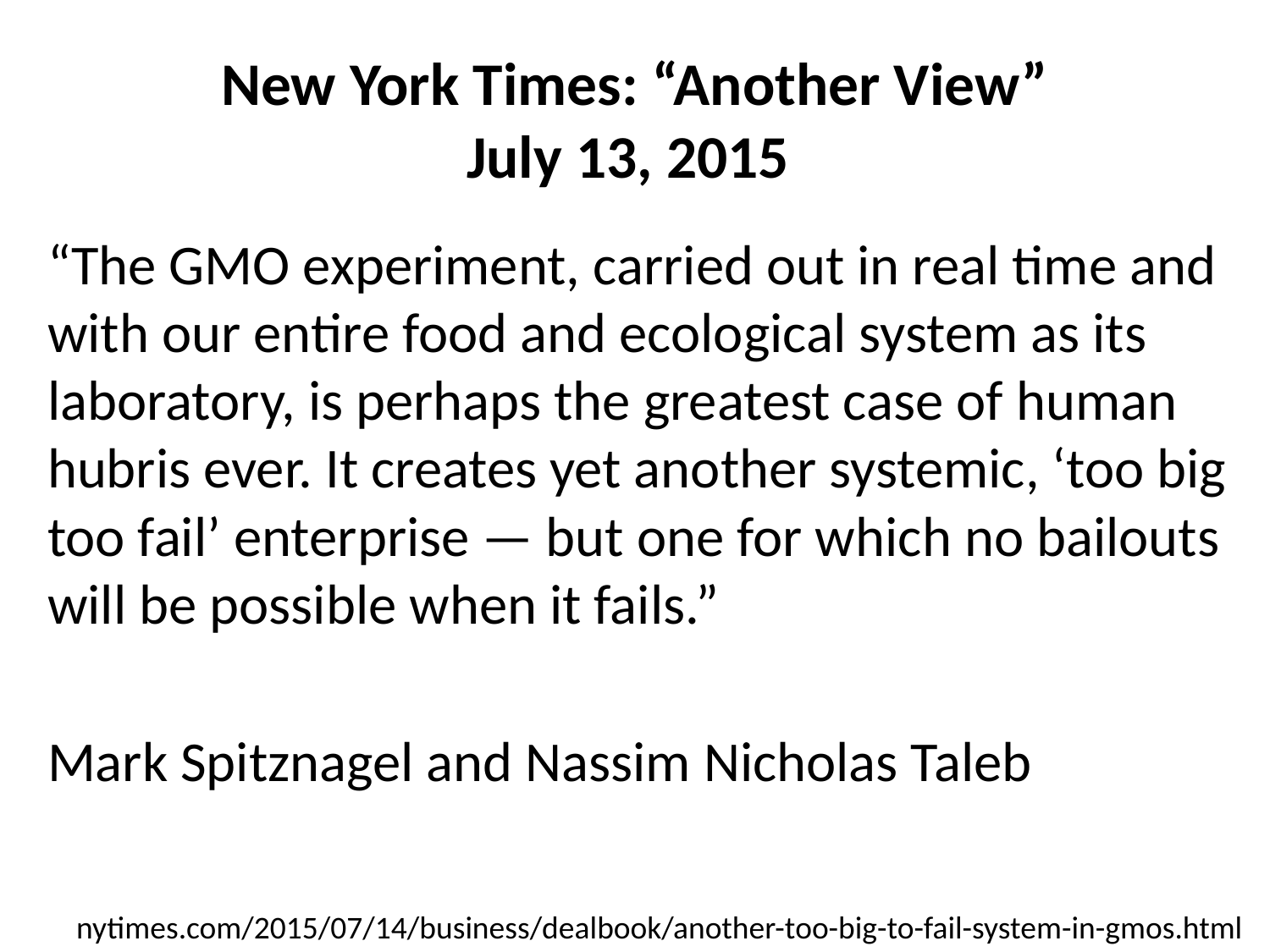

# New York Times: “Another View” July 13, 2015
“The GMO experiment, carried out in real time and with our entire food and ecological system as its laboratory, is perhaps the greatest case of human hubris ever. It creates yet another systemic, ‘too big too fail’ enterprise — but one for which no bailouts will be possible when it fails.”

Mark Spitznagel and Nassim Nicholas Taleb

nytimes.com/2015/07/14/business/dealbook/another-too-big-to-fail-system-in-gmos.html